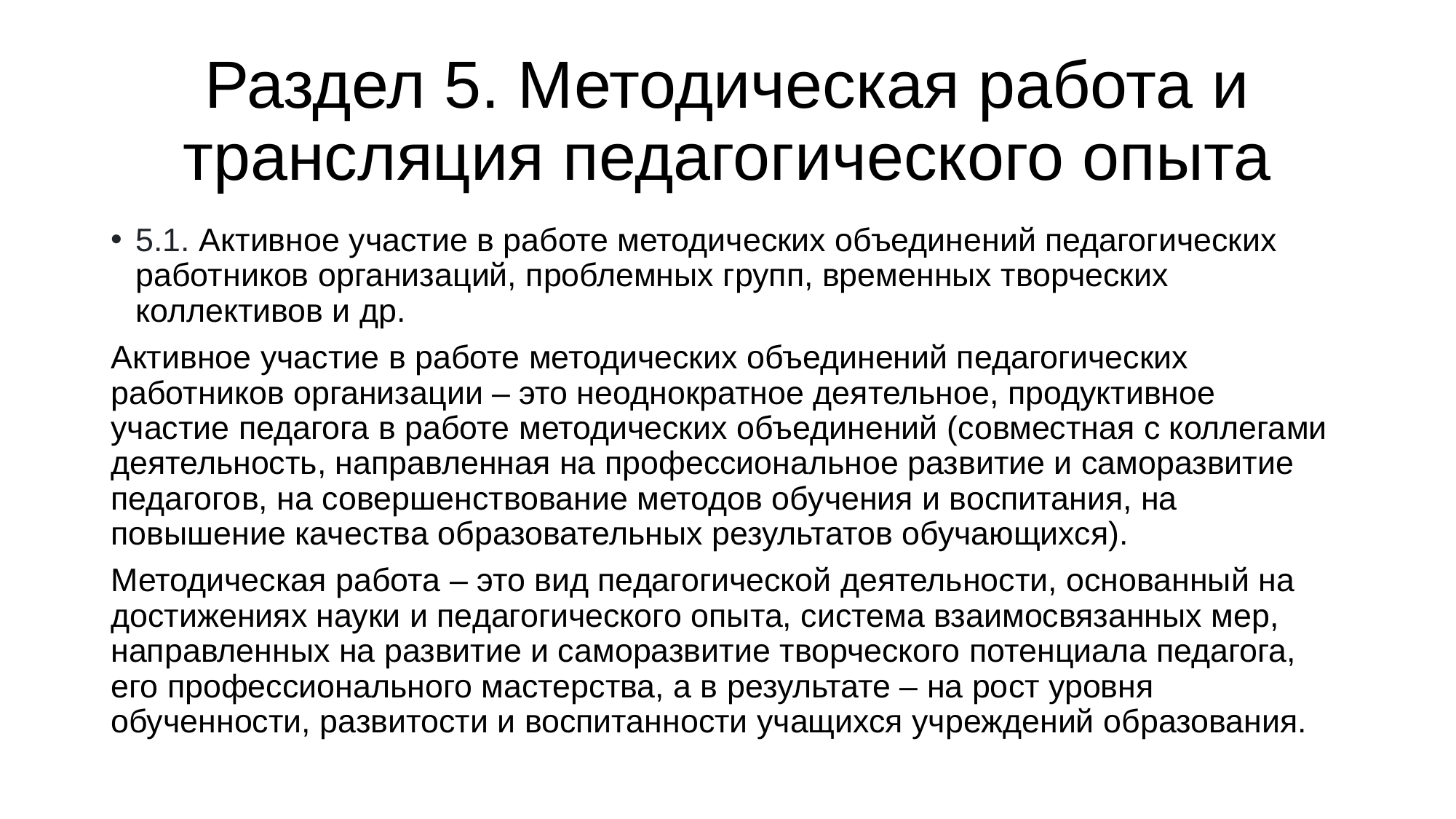

# Раздел 5. Методическая работа и трансляция педагогического опыта
5.1. Активное участие в работе методических объединений педагогических работников организаций, проблемных групп, временных творческих коллективов и др.
Активное участие в работе методических объединений педагогических работников организации – это неоднократное деятельное, продуктивное участие педагога в работе методических объединений (совместная с коллегами деятельность, направленная на профессиональное развитие и саморазвитие педагогов, на совершенствование методов обучения и воспитания, на повышение качества образовательных результатов обучающихся).
Методическая работа – это вид педагогической деятельности, основанный на достижениях науки и педагогического опыта, система взаимосвязанных мер, направленных на развитие и саморазвитие творческого потенциала педагога, его профессионального мастерства, а в результате – на рост уровня обученности, развитости и воспитанности учащихся учреждений образования.